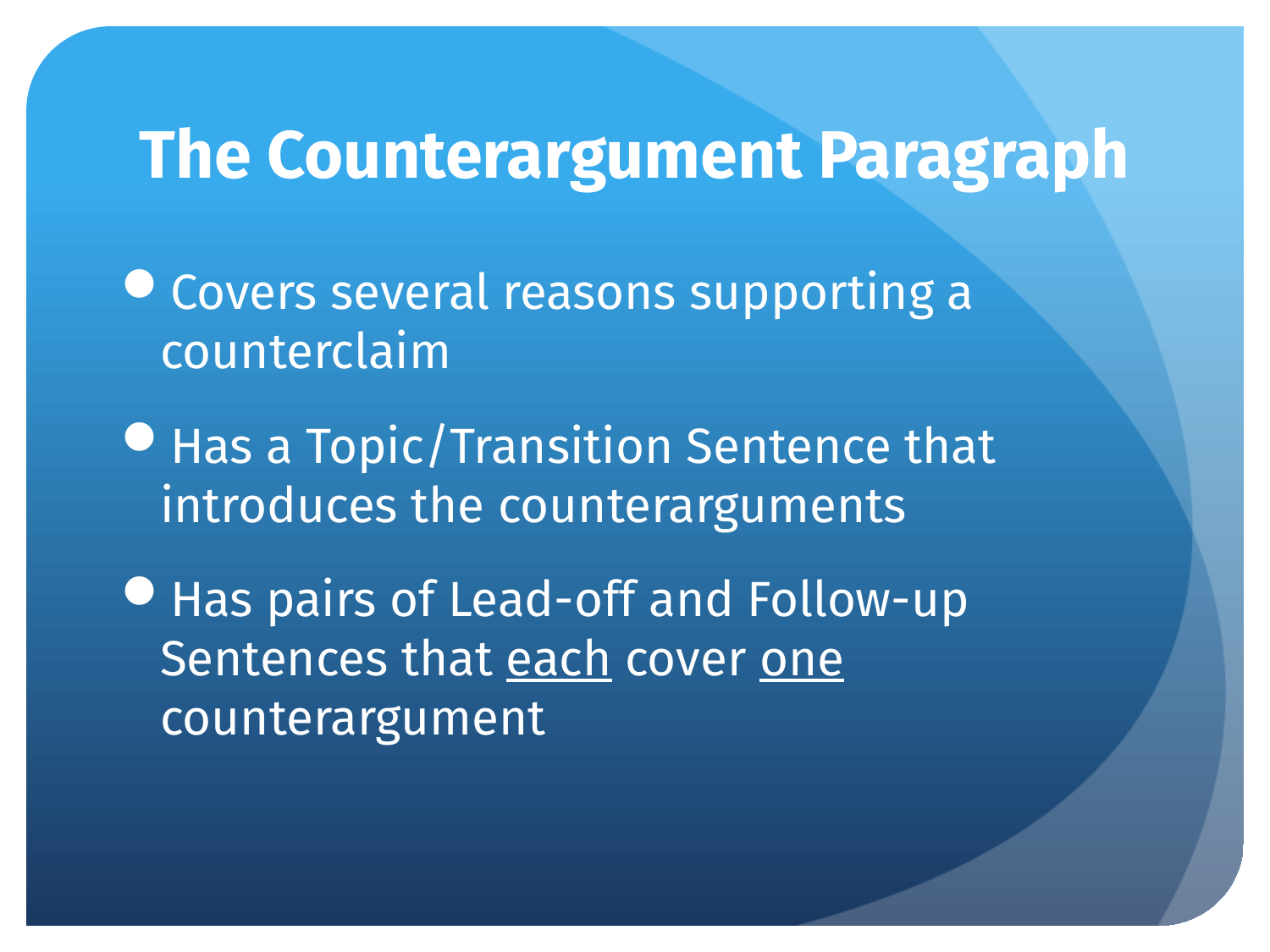

# The Counterargument Paragraph
Covers several reasons supporting a counterclaim
Has a Topic/Transition Sentence that introduces the counterarguments
Has pairs of Lead-off and Follow-up Sentences that each cover one counterargument